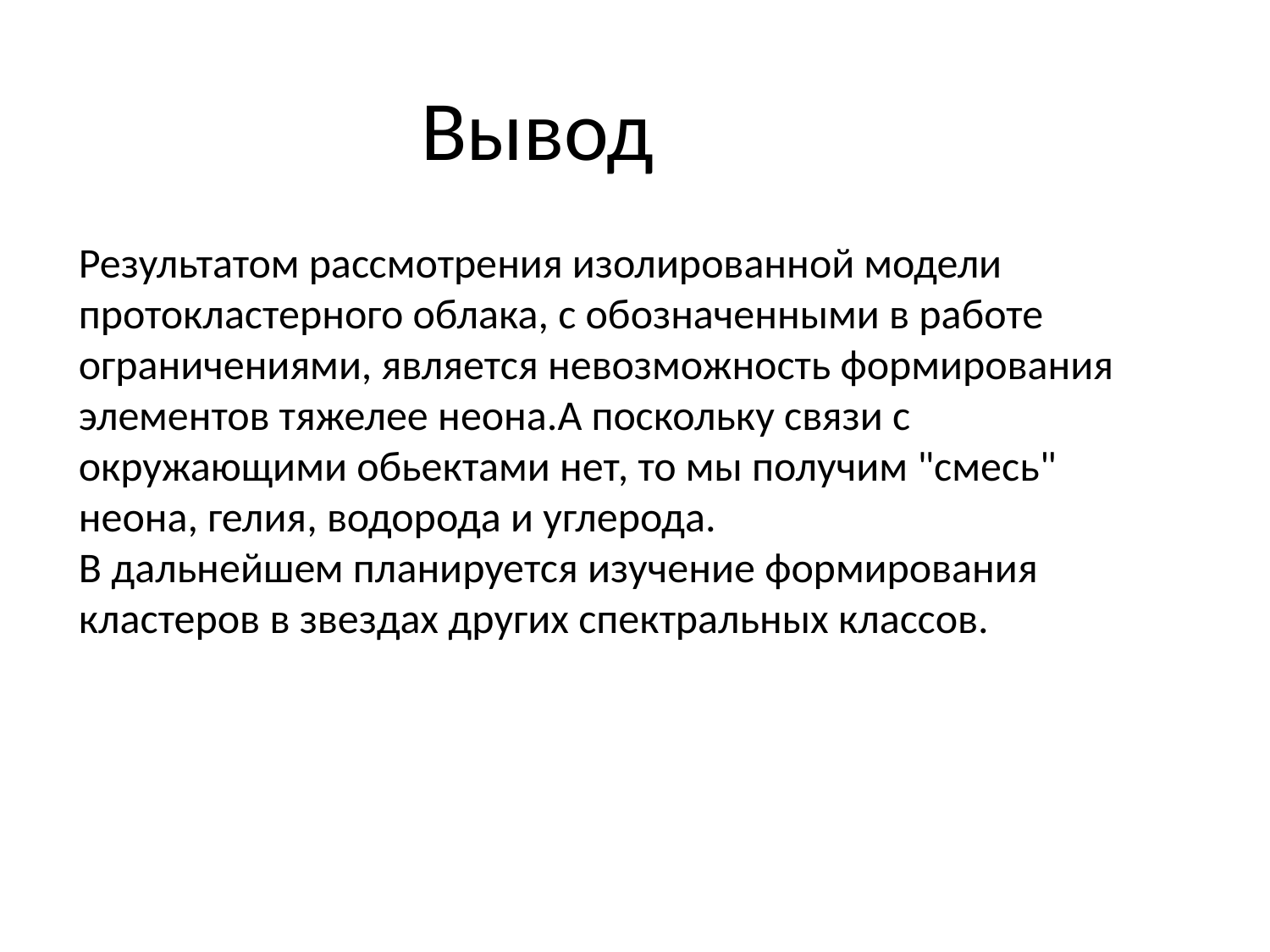

Вывод
Результатом рассмотрения изолированной модели протокластерного облака, с обозначенными в работе ограничениями, является невозможность формирования элементов тяжелее неона.А поскольку связи с окружающими обьектами нет, то мы получим "смесь" неона, гелия, водорода и углерода.
В дальнейшем планируется изучение формирования кластеров в звездах других спектральных классов.